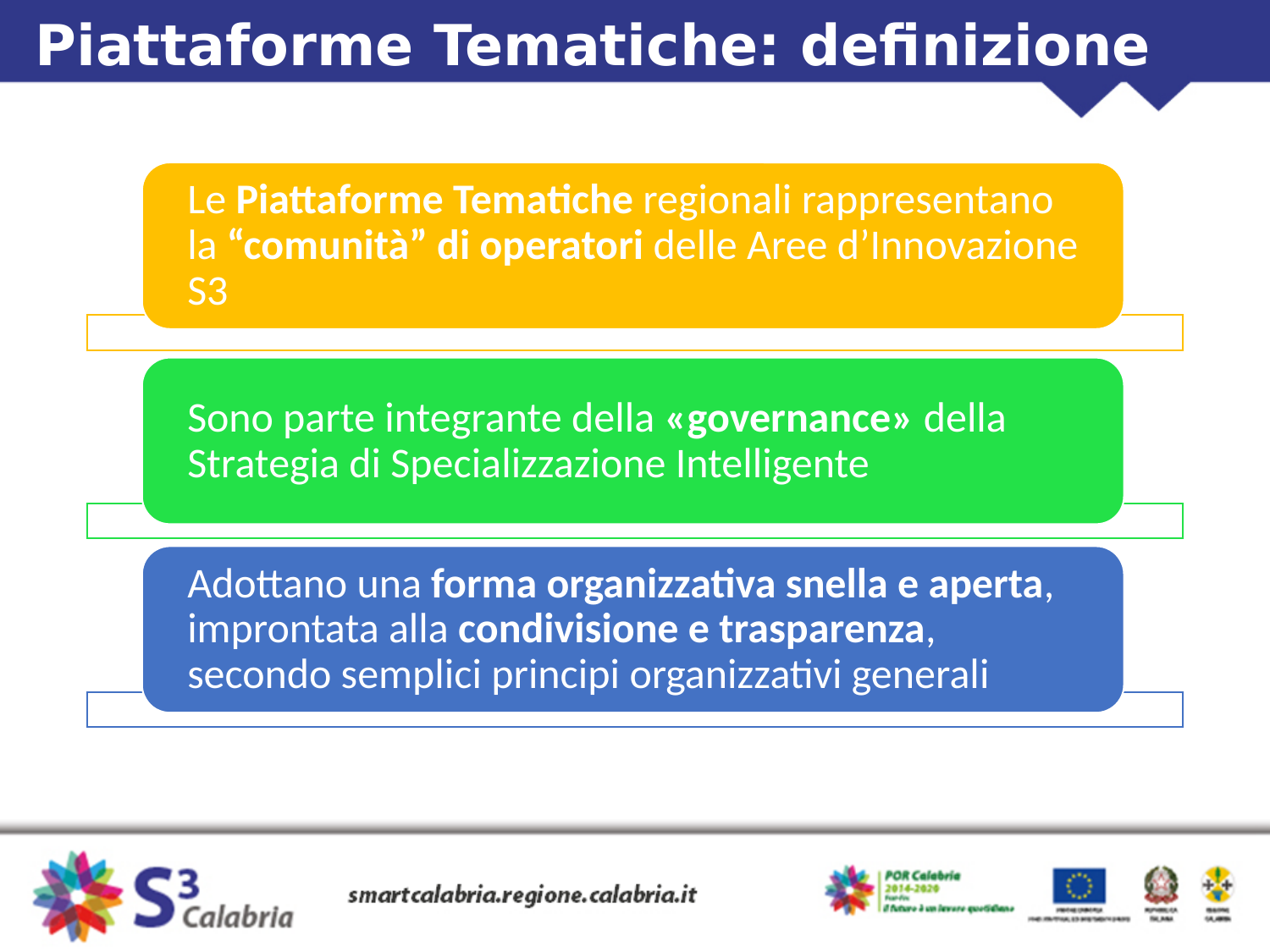

# Piattaforme Tematiche: definizione
Le Piattaforme Tematiche regionali rappresentano la “comunità” di operatori delle Aree d’Innovazione S3
Sono parte integrante della «governance» della Strategia di Specializzazione Intelligente
Adottano una forma organizzativa snella e aperta, improntata alla condivisione e trasparenza, secondo semplici principi organizzativi generali